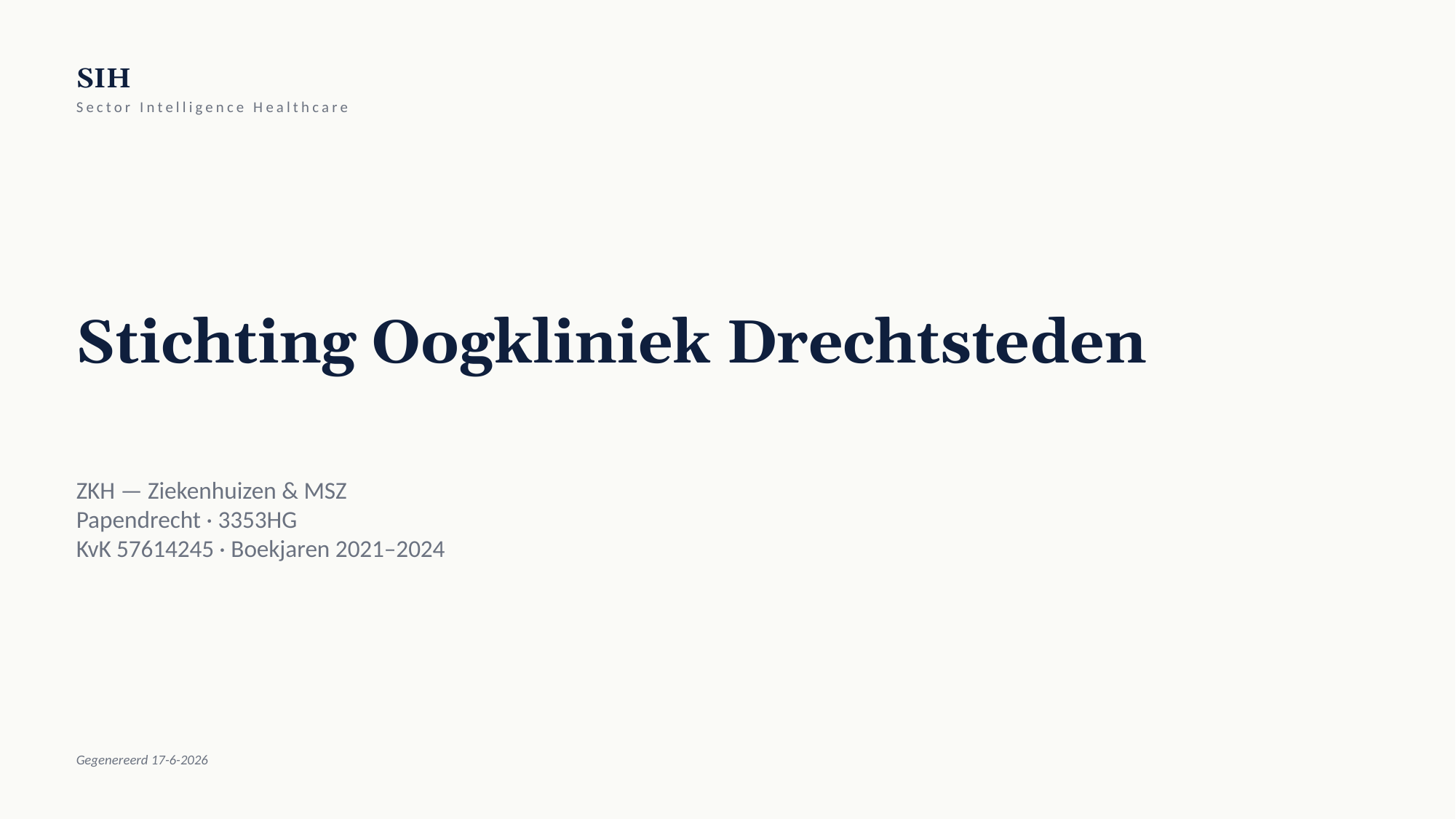

SIH
Sector Intelligence Healthcare
Stichting Oogkliniek Drechtsteden
ZKH — Ziekenhuizen & MSZ
Papendrecht · 3353HG
KvK 57614245 · Boekjaren 2021–2024
Gegenereerd 17-6-2026